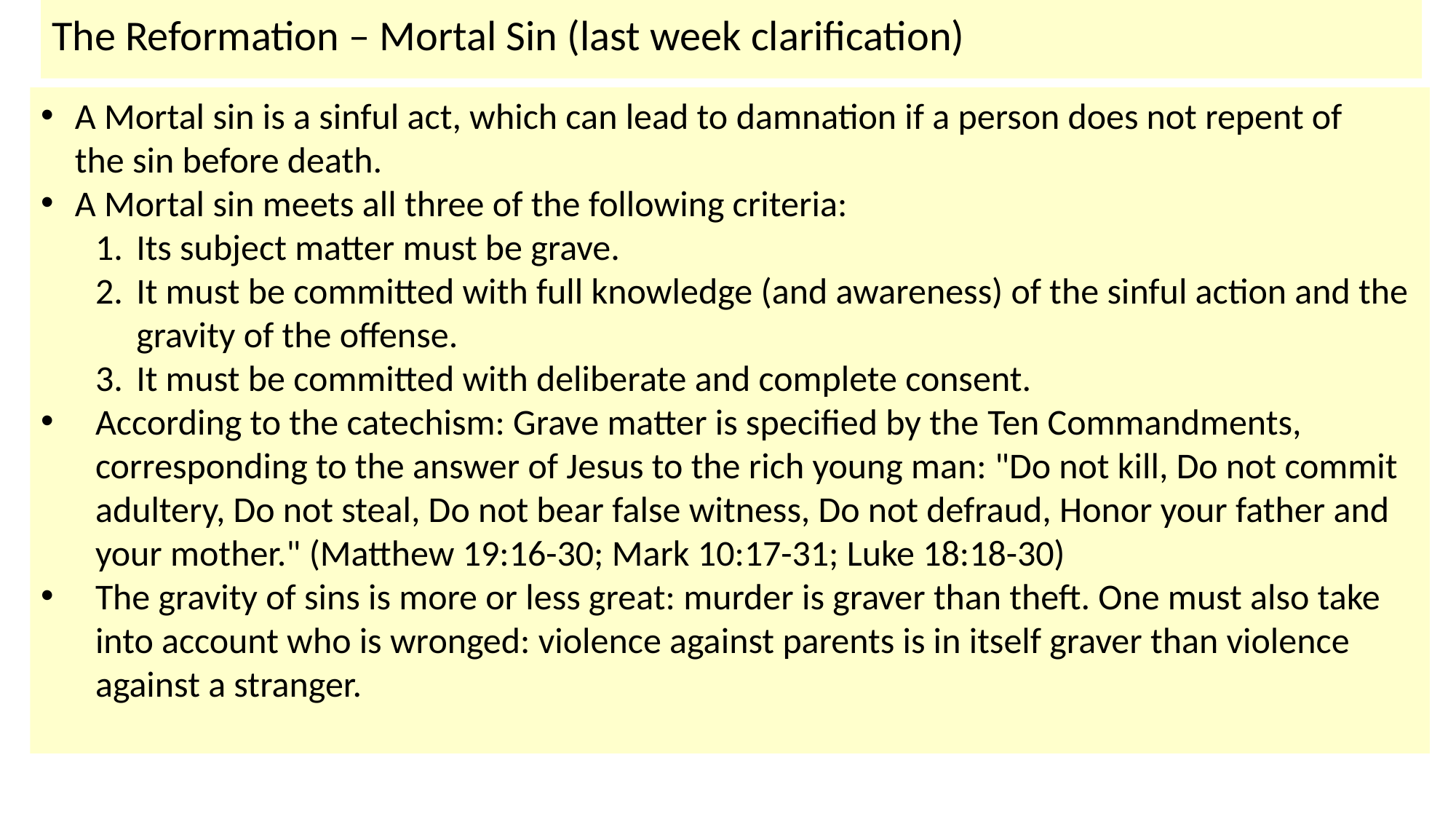

# The Reformation – Mortal Sin (last week clarification)
A Mortal sin is a sinful act, which can lead to damnation if a person does not repent of the sin before death.
A Mortal sin meets all three of the following criteria:
Its subject matter must be grave.
It must be committed with full knowledge (and awareness) of the sinful action and the gravity of the offense.
It must be committed with deliberate and complete consent.
According to the catechism: Grave matter is specified by the Ten Commandments, corresponding to the answer of Jesus to the rich young man: "Do not kill, Do not commit adultery, Do not steal, Do not bear false witness, Do not defraud, Honor your father and your mother." (Matthew 19:16-30; Mark 10:17-31; Luke 18:18-30)
The gravity of sins is more or less great: murder is graver than theft. One must also take into account who is wronged: violence against parents is in itself graver than violence against a stranger.